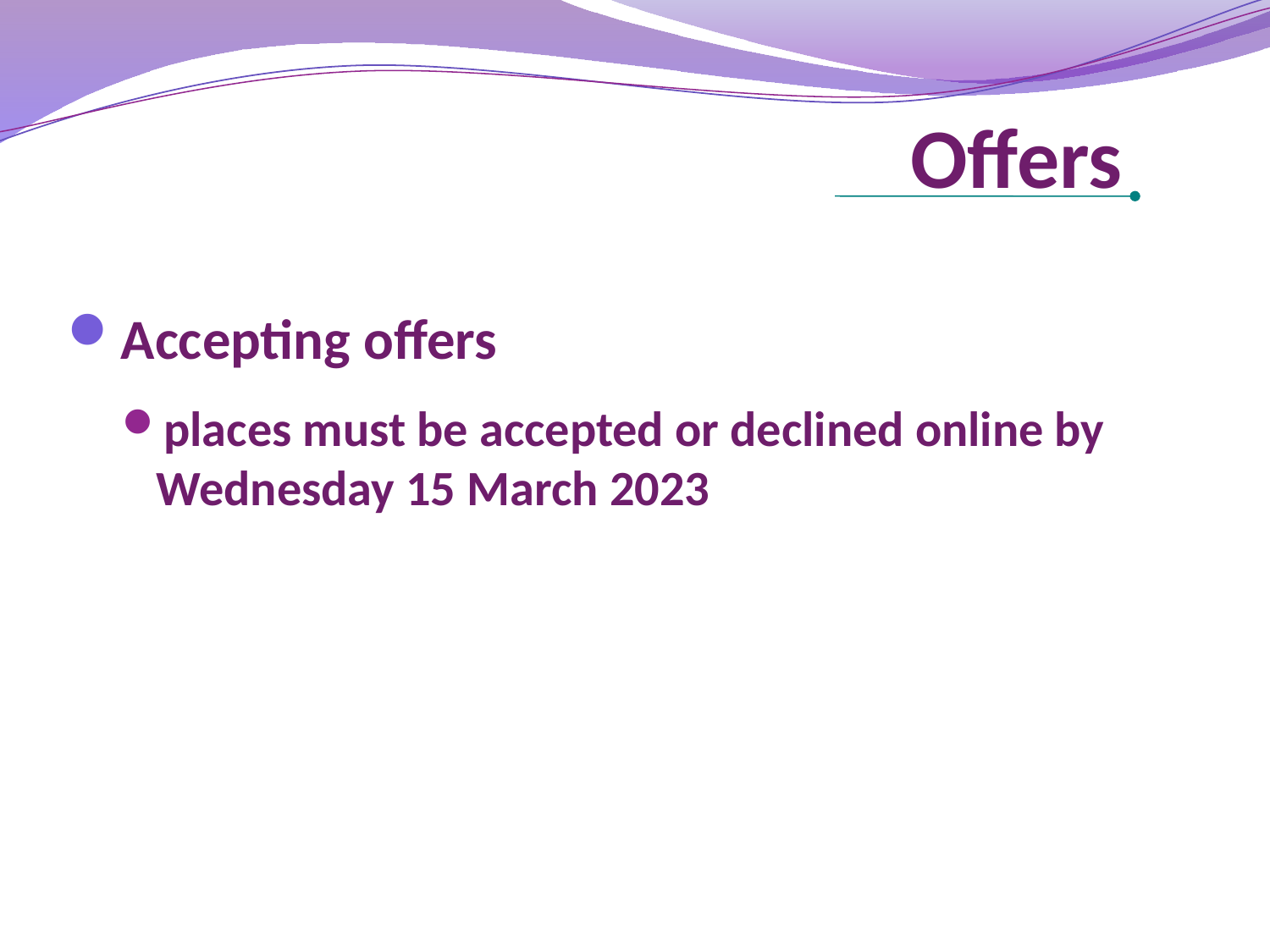

# Offers

Accepting offers
places must be accepted or declined online by Wednesday 15 March 2023